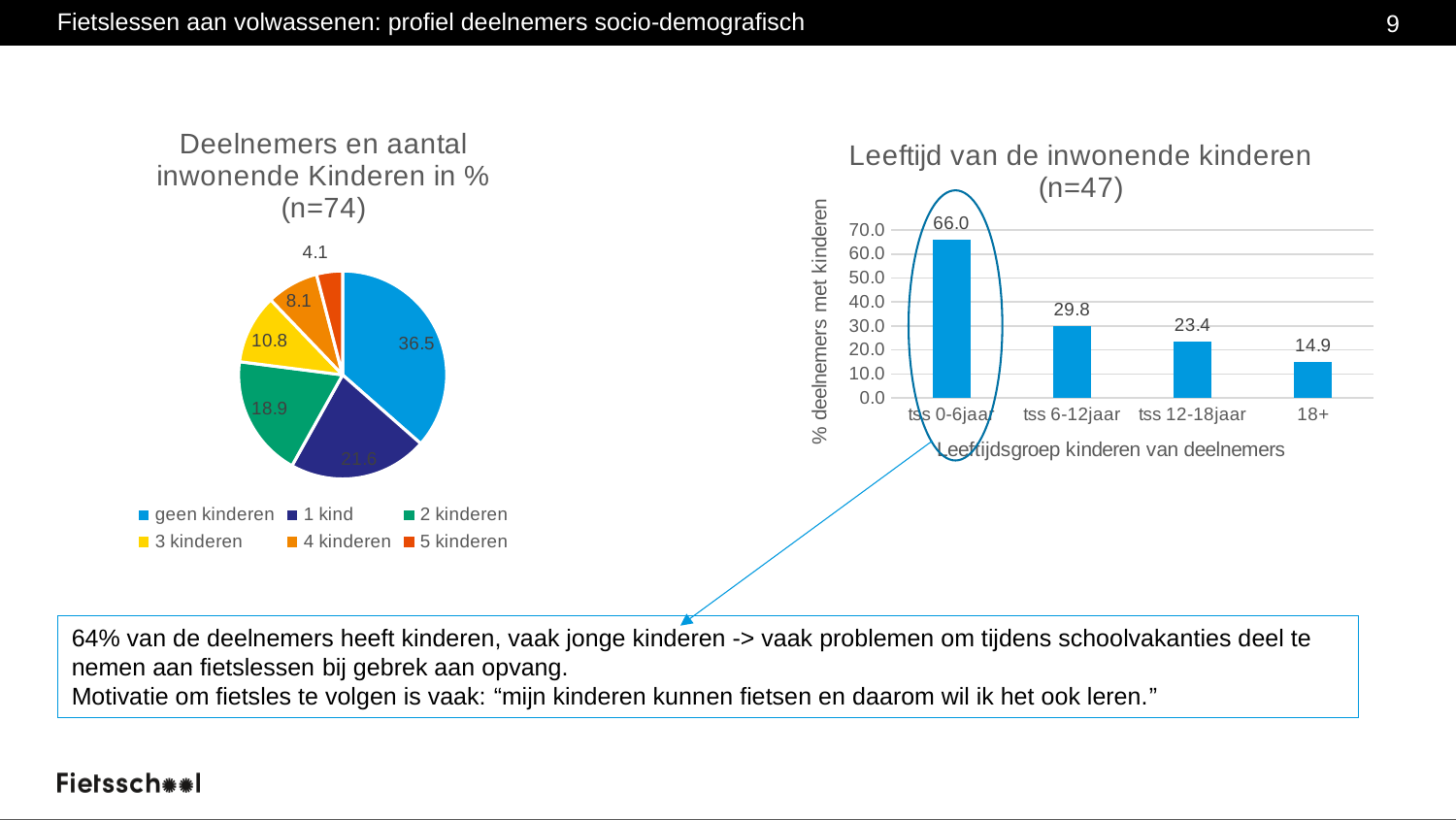

# Fietslessen aan volwassenen: profiel deelnemers socio-demografisch
9

### Chart: Deelnemers en aantal inwonende Kinderen in % (n=74)

| Category | aantal inwonende kinderen (n=47) |
|---|---|
| geen kinderen | 36.486486486486484 |
| 1 kind | 21.62162162162162 |
| 2 kinderen | 18.91891891891892 |
| 3 kinderen | 10.81081081081081 |
| 4 kinderen | 8.108108108108109 |
| 5 kinderen | 4.054054054054054 |

### Chart: Leeftijd van de inwonende kinderen (n=47)

| Category | Leeftijd van de inwonende kinderen |
|---|---|
| tss 0-6jaar | 65.95744680851064 |
| tss 6-12jaar | 29.78723404255319 |
| tss 12-18jaar | 23.404255319148938 |
| 18+ | 14.893617021276595 |
64% van de deelnemers heeft kinderen, vaak jonge kinderen -> vaak problemen om tijdens schoolvakanties deel te nemen aan fietslessen bij gebrek aan opvang.
Motivatie om fietsles te volgen is vaak: “mijn kinderen kunnen fietsen en daarom wil ik het ook leren.”